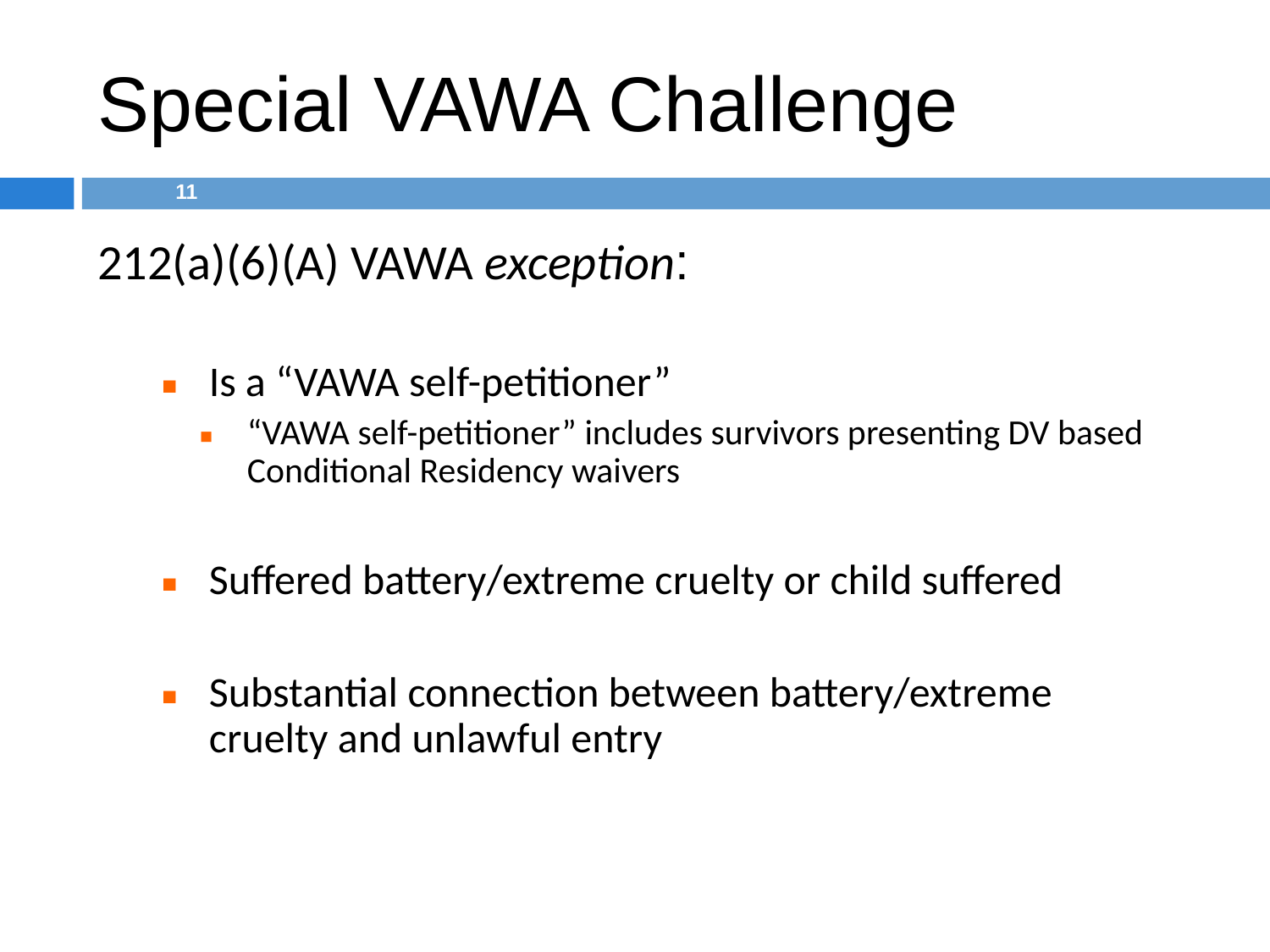

# Special VAWA Challenge
11
212(a)(6)(A) VAWA exception:
Is a “VAWA self-petitioner”
“VAWA self-petitioner” includes survivors presenting DV based Conditional Residency waivers

Suffered battery/extreme cruelty or child suffered

Substantial connection between battery/extreme cruelty and unlawful entry